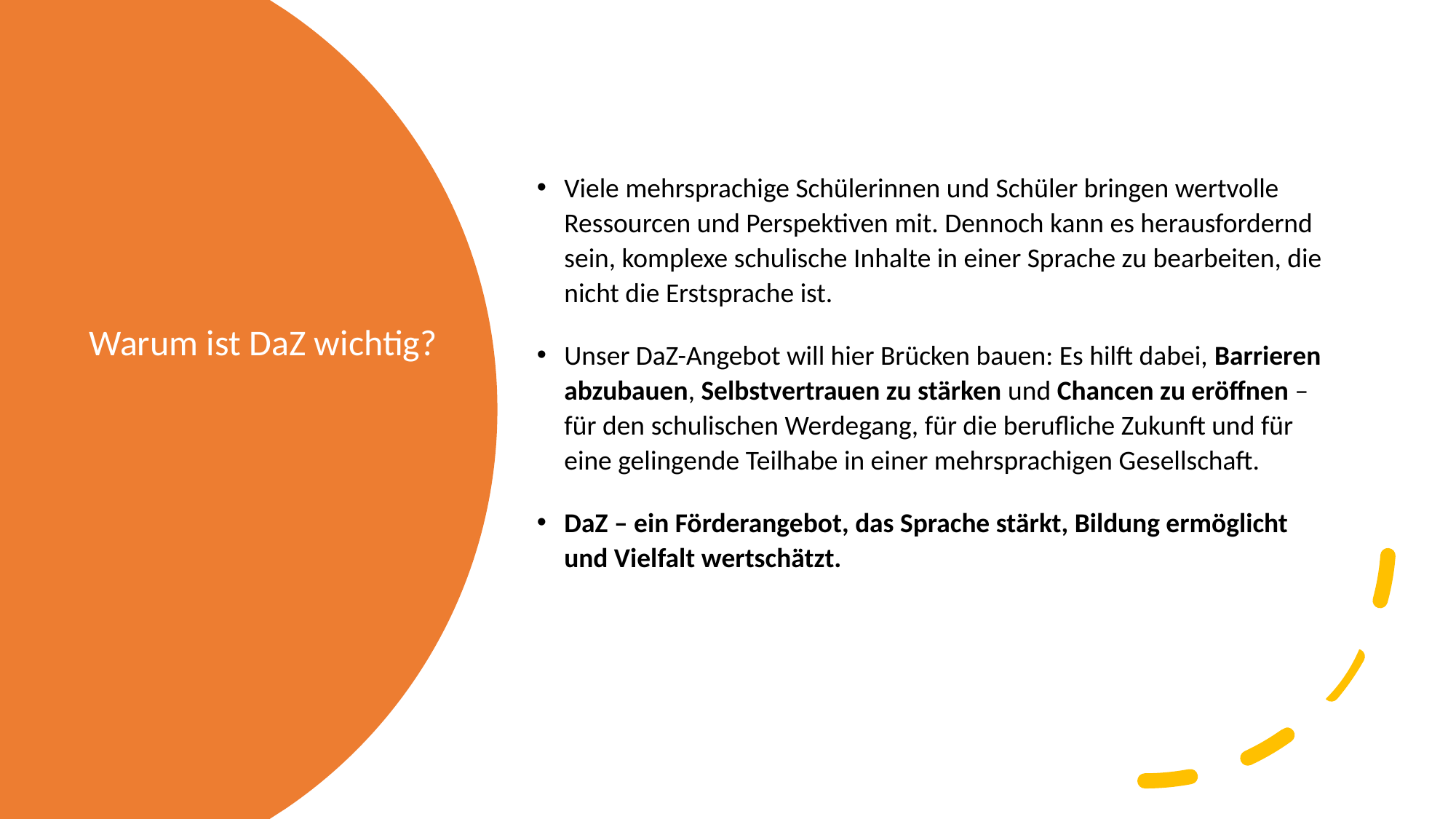

Viele mehrsprachige Schülerinnen und Schüler bringen wertvolle Ressourcen und Perspektiven mit. Dennoch kann es herausfordernd sein, komplexe schulische Inhalte in einer Sprache zu bearbeiten, die nicht die Erstsprache ist.
Unser DaZ-Angebot will hier Brücken bauen: Es hilft dabei, Barrieren abzubauen, Selbstvertrauen zu stärken und Chancen zu eröffnen – für den schulischen Werdegang, für die berufliche Zukunft und für eine gelingende Teilhabe in einer mehrsprachigen Gesellschaft.
DaZ – ein Förderangebot, das Sprache stärkt, Bildung ermöglicht und Vielfalt wertschätzt.

Warum ist DaZ wichtig?